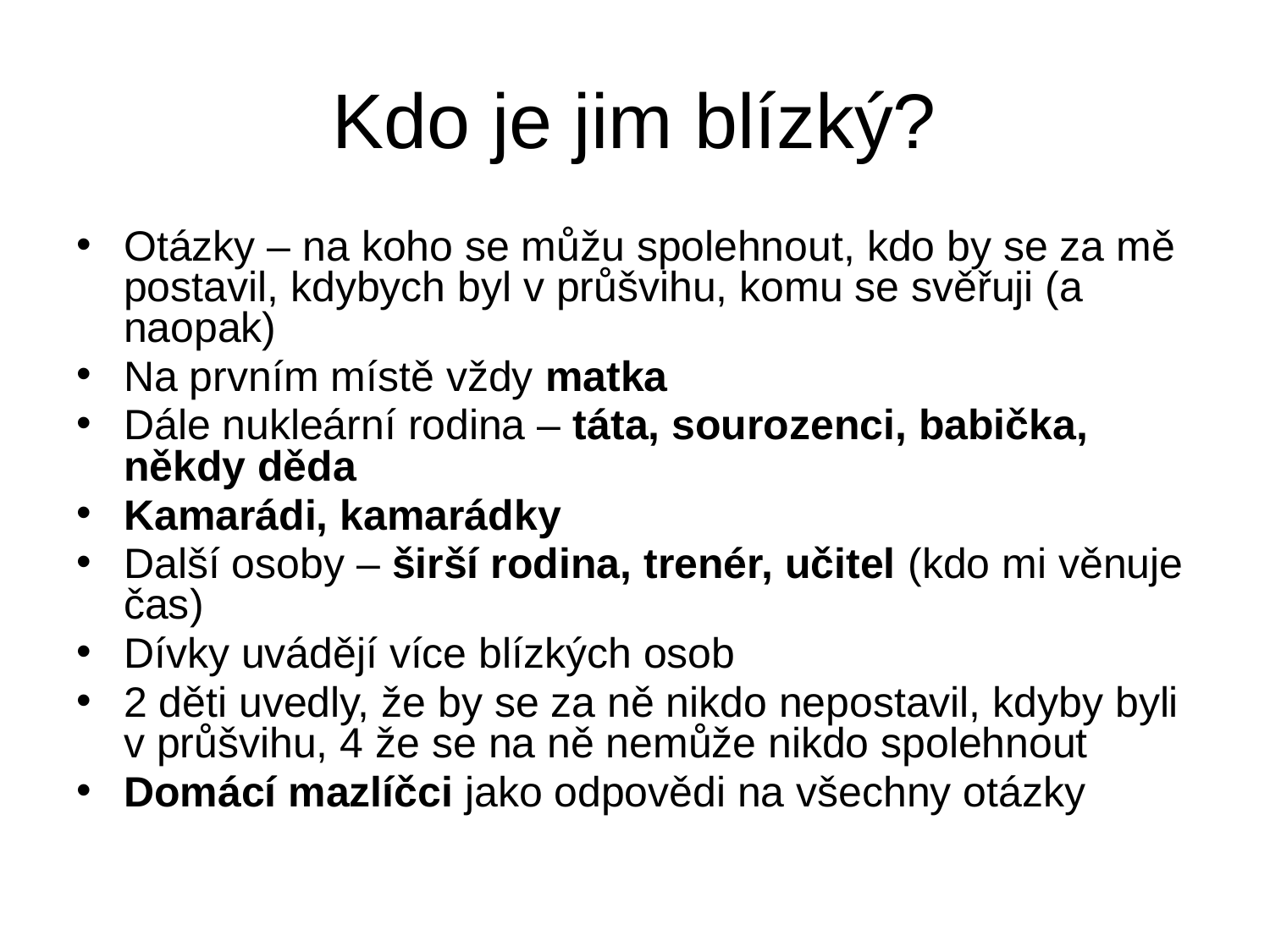

# Kdo je jim blízký?
Otázky – na koho se můžu spolehnout, kdo by se za mě postavil, kdybych byl v průšvihu, komu se svěřuji (a naopak)
Na prvním místě vždy matka
Dále nukleární rodina – táta, sourozenci, babička, někdy děda
Kamarádi, kamarádky
Další osoby – širší rodina, trenér, učitel (kdo mi věnuje čas)
Dívky uvádějí více blízkých osob
2 děti uvedly, že by se za ně nikdo nepostavil, kdyby byli v průšvihu, 4 že se na ně nemůže nikdo spolehnout
Domácí mazlíčci jako odpovědi na všechny otázky